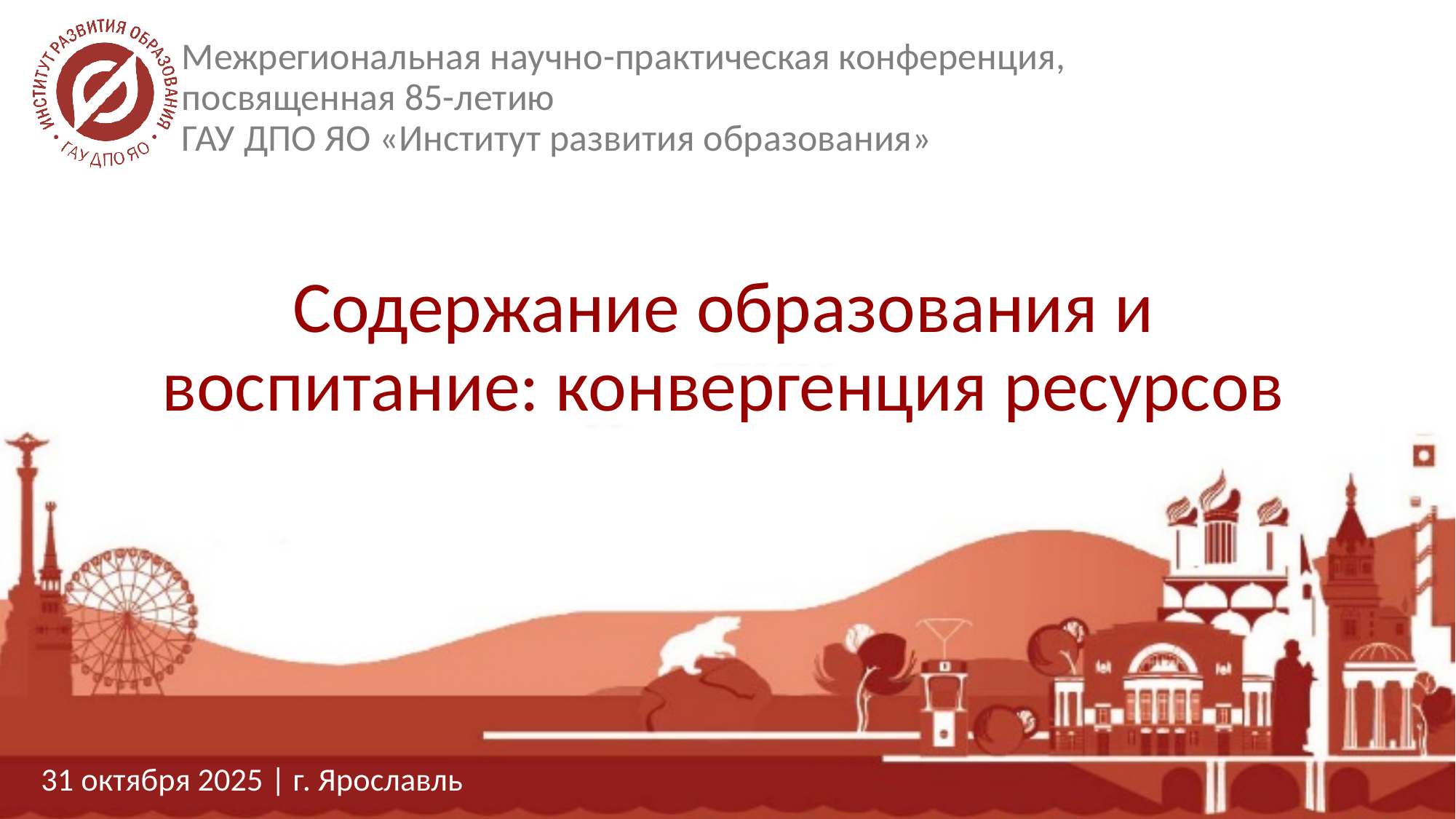

Межрегиональная научно-практическая конференция,
посвященная 85-летию
ГАУ ДПО ЯО «Институт развития образования»
Содержание образования и воспитание: конвергенция ресурсов